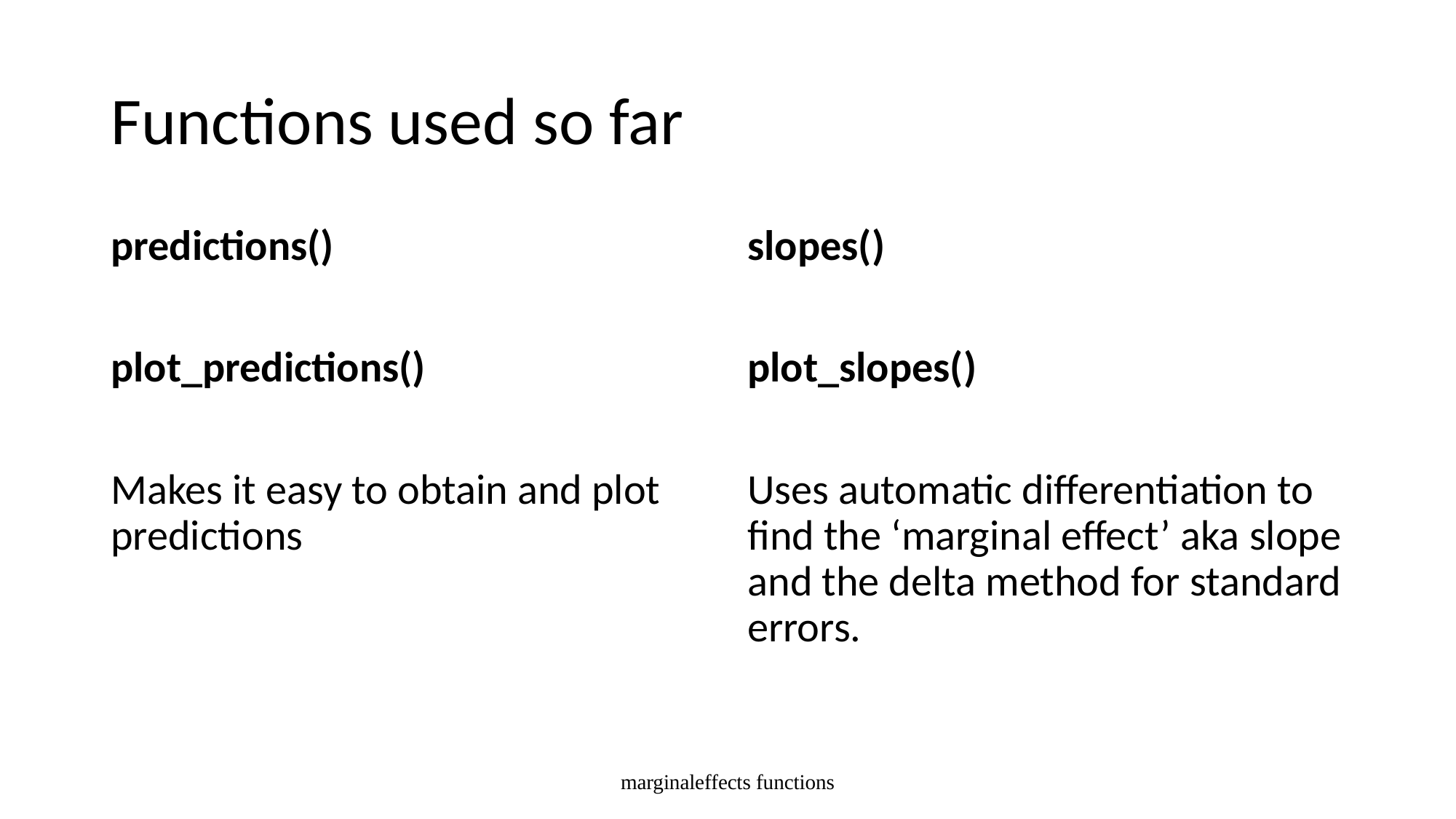

# Functions used so far
predictions()

plot_predictions()

Makes it easy to obtain and plot predictions
slopes()

plot_slopes()

Uses automatic differentiation to find the ‘marginal effect’ aka slope and the delta method for standard errors.
marginaleffects functions